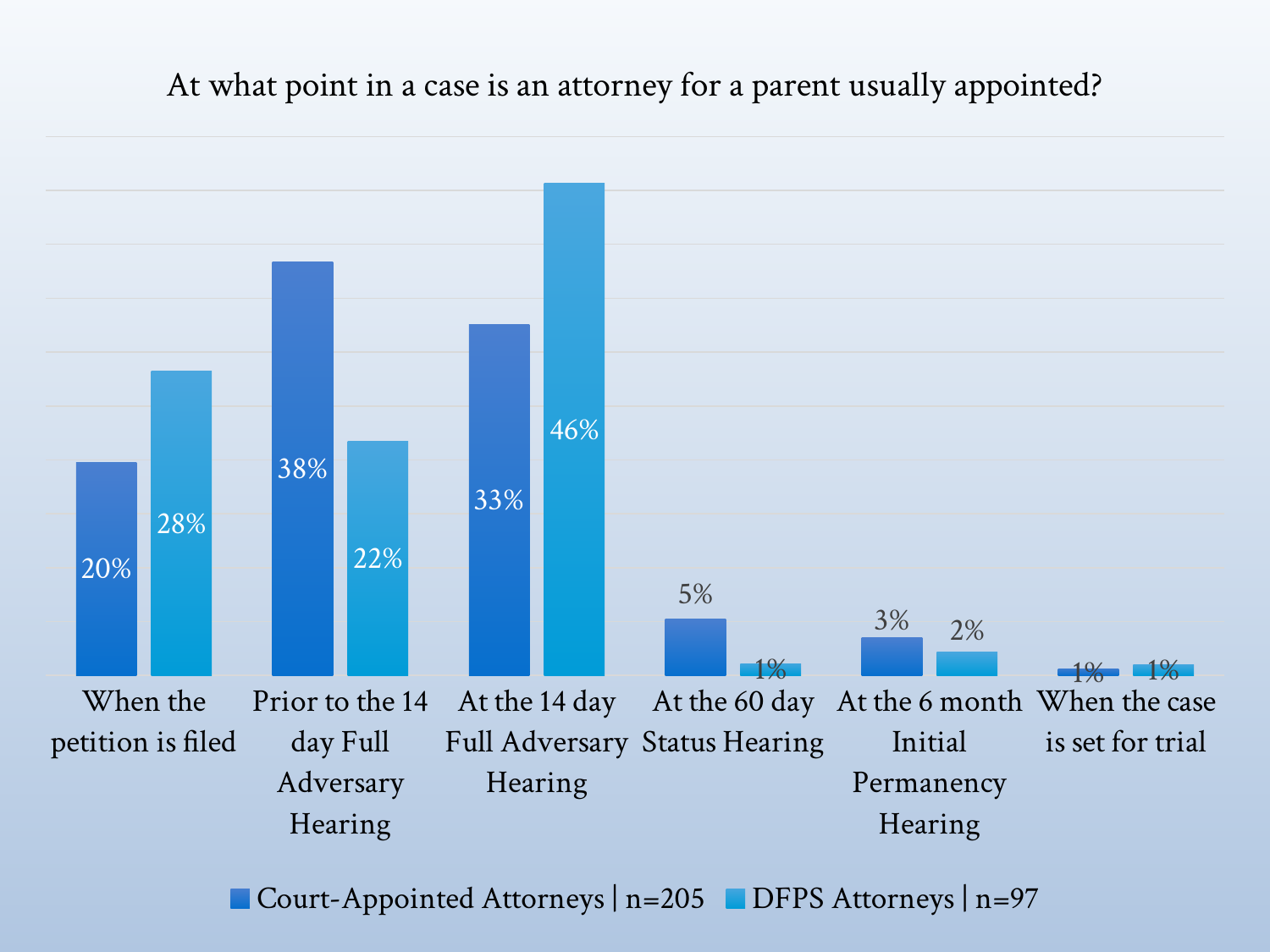

### Chart: At what point in a case is an attorney for a parent usually appointed?

| Category | Court-Appointed Attorneys | n=205 | DFPS Attorneys | n=97 |
|---|---|---|
| When the petition is filed | 0.19767441860465115 | 0.2826086956521739 |
| Prior to the 14 day Full Adversary Hearing | 0.38372093023255816 | 0.21739130434782608 |
| At the 14 day Full Adversary Hearing | 0.32558139534883723 | 0.45652173913043476 |
| At the 60 day Status Hearing | 0.05232558139534884 | 0.010869565217391304 |
| At the 6 month Initial Permanency Hearing | 0.03488372093023256 | 0.021739130434782608 |
| When the case is set for trial | 0.005813953488372093 | 0.01 |